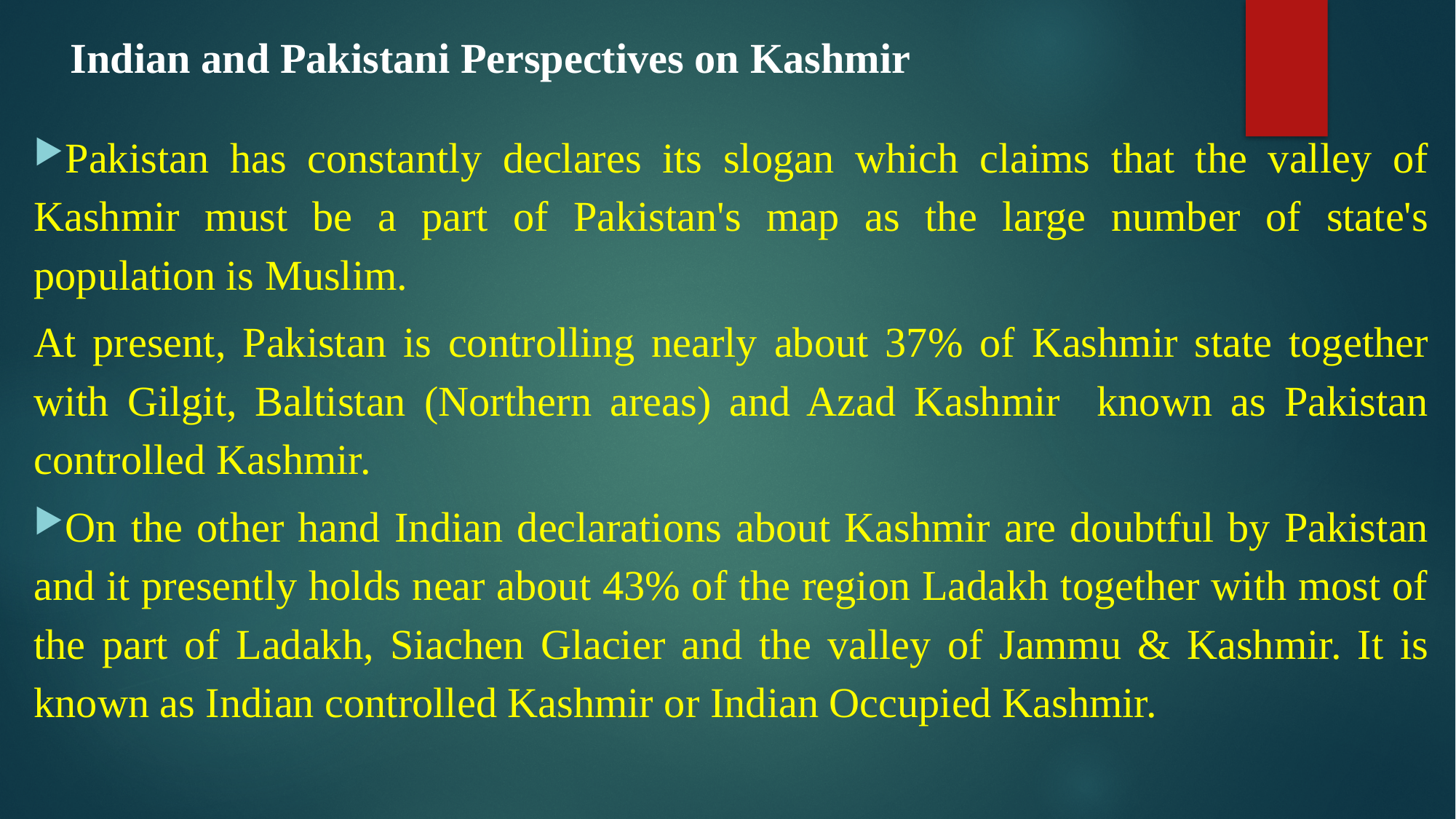

# Indian and Pakistani Perspectives on Kashmir
Pakistan has constantly declares its slogan which claims that the valley of Kashmir must be a part of Pakistan's map as the large number of state's population is Muslim.
At present, Pakistan is controlling nearly about 37% of Kashmir state together with Gilgit, Baltistan (Northern areas) and Azad Kashmir  known as Pakistan controlled Kashmir.
On the other hand Indian declarations about Kashmir are doubtful by Pakistan and it presently holds near about 43% of the region Ladakh together with most of the part of Ladakh, Siachen Glacier and the valley of Jammu & Kashmir. It is known as Indian controlled Kashmir or Indian Occupied Kashmir.